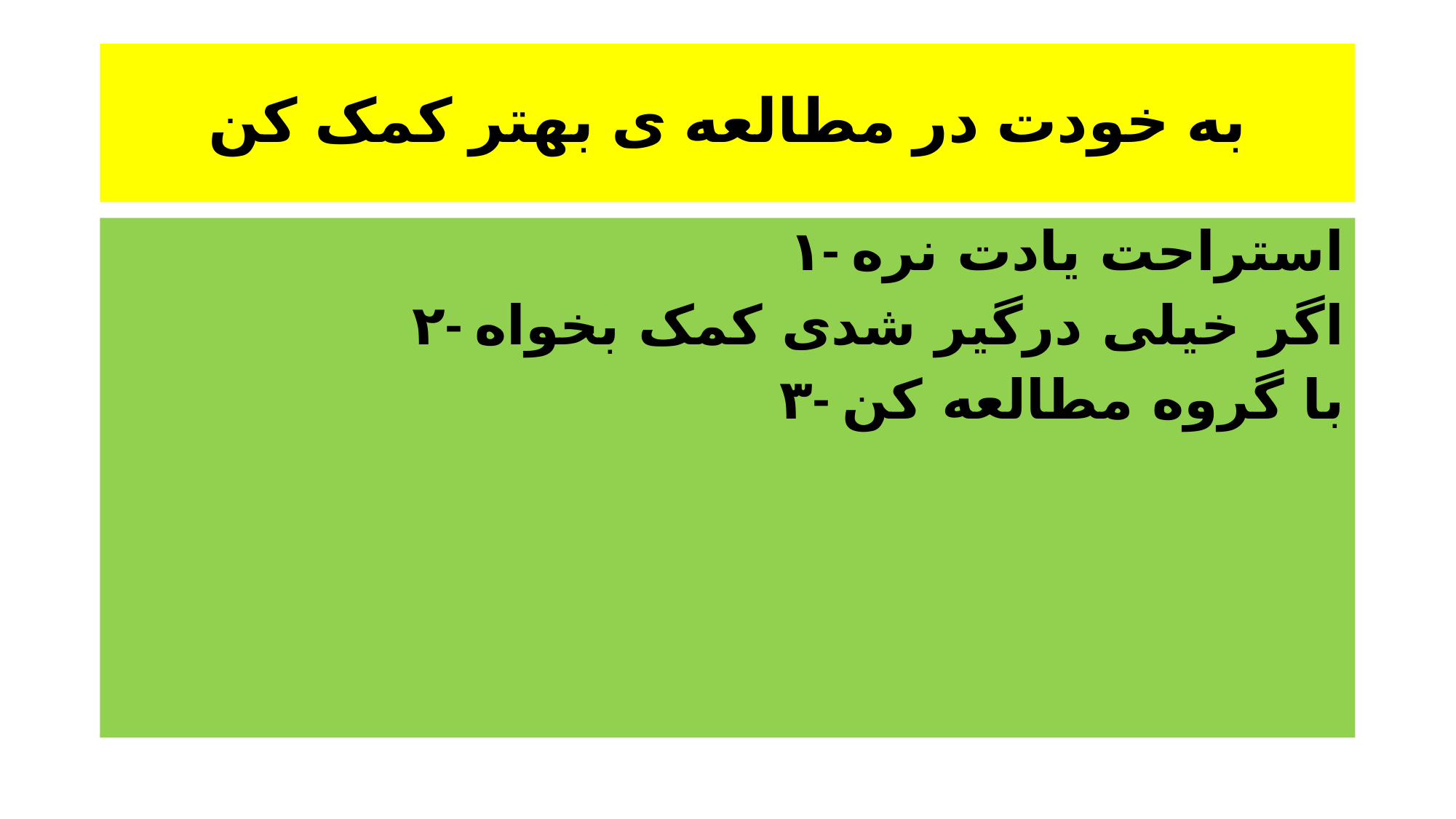

# به خودت در مطالعه ی بهتر کمک کن
۱- استراحت یادت نره
۲- اگر خیلی درگیر شدی کمک بخواه
۳- با گروه مطالعه کن